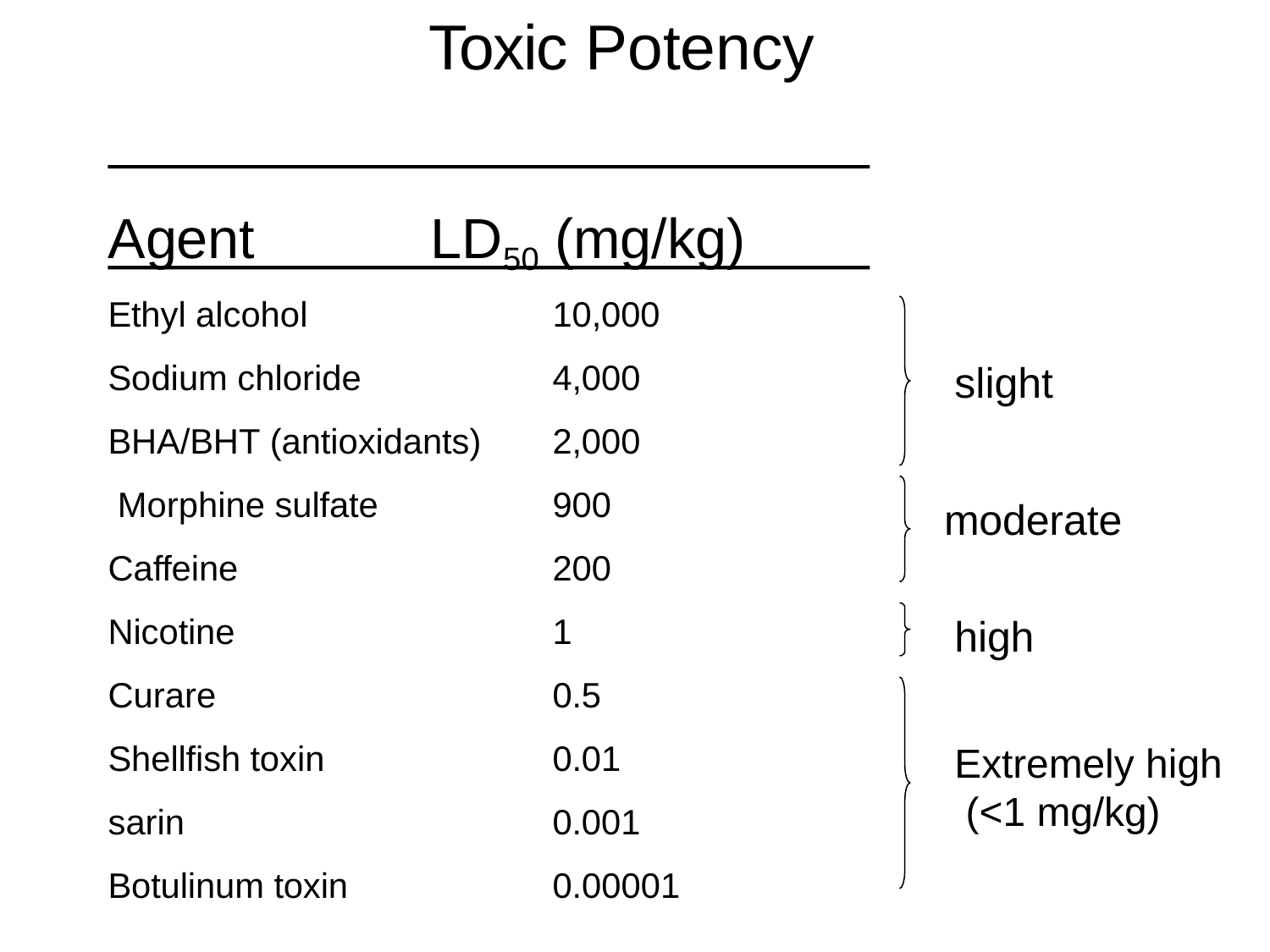

# Toxic Potency

Agent	LD50 (mg/kg)

Ethyl alcohol  Sodium chloride
BHA/BHT (antioxidants)  Morphine sulfate  Caffeine
Nicotine  Curare  Shellfish toxin  sarin  Botulinum toxin
10,000
4,000
2,000
900
200
1
0.5
0.01
0.001
0.00001

slight

moderate

high

Extremely high  (<1 mg/kg)